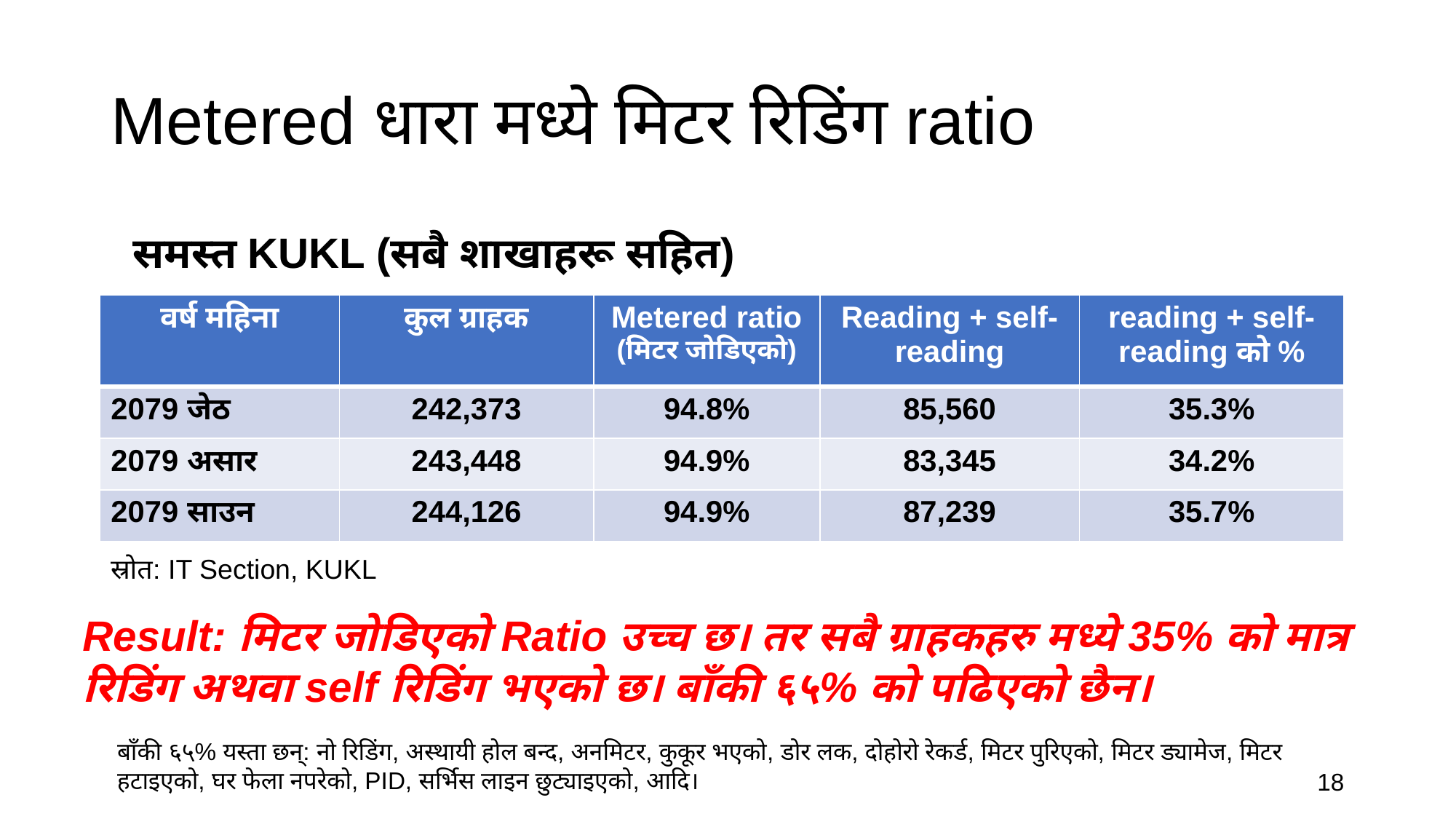

# Metered धारा मध्ये मिटर रिडिंग ratio
समस्त KUKL (सबै शाखाहरू सहित)
| वर्ष महिना | कुल ग्राहक | Metered ratio (मिटर जोडिएको) | Reading + self-reading | reading + self-reading को % |
| --- | --- | --- | --- | --- |
| 2079 जेठ | 242,373 | 94.8% | 85,560 | 35.3% |
| 2079 असार | 243,448 | 94.9% | 83,345 | 34.2% |
| 2079 साउन | 244,126 | 94.9% | 87,239 | 35.7% |
स्रोत: IT Section, KUKL
Result: मिटर जोडिएको Ratio उच्च छ। तर सबै ग्राहकहरु मध्ये 35% को मात्र रिडिंग अथवा self रिडिंग भएको छ। बाँकी ६५% को पढिएको छैन।
बाँकी ६५% यस्ता छन्: नो रिडिंग, अस्थायी होल बन्द, अनमिटर, कुकूर भएको, डोर लक, दोहोरो रेकर्ड, मिटर पुरिएको, मिटर ड्यामेज, मिटर हटाइएको, घर फेला नपरेको, PID, सर्भिस लाइन छुट्याइएको, आदि।
18